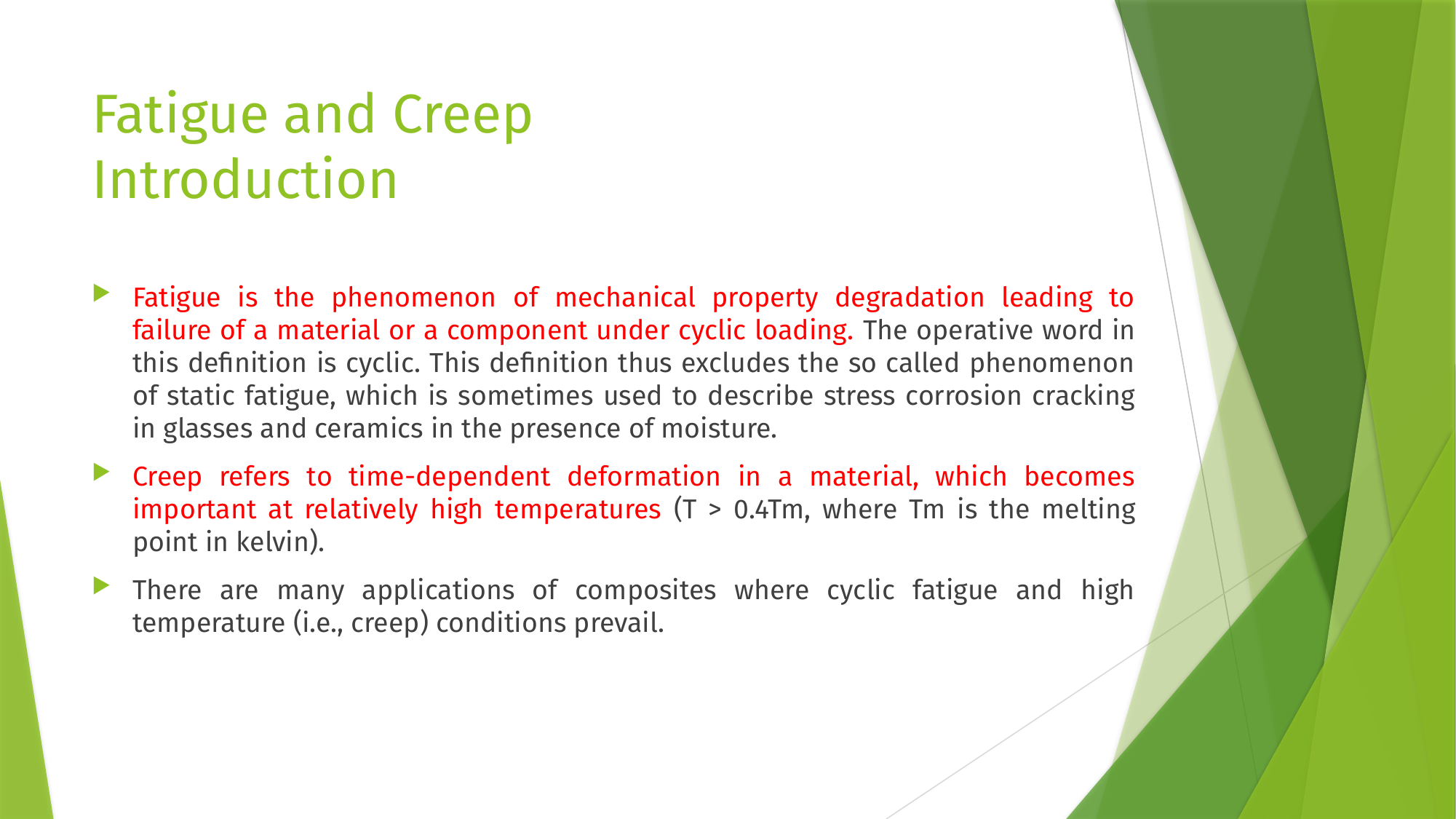

# Fatigue and Creep Introduction
Fatigue is the phenomenon of mechanical property degradation leading to failure of a material or a component under cyclic loading. The operative word in this definition is cyclic. This definition thus excludes the so called phenomenon of static fatigue, which is sometimes used to describe stress corrosion cracking in glasses and ceramics in the presence of moisture.
Creep refers to time-dependent deformation in a material, which becomes important at relatively high temperatures (T > 0.4Tm, where Tm is the melting point in kelvin).
There are many applications of composites where cyclic fatigue and high temperature (i.e., creep) conditions prevail.